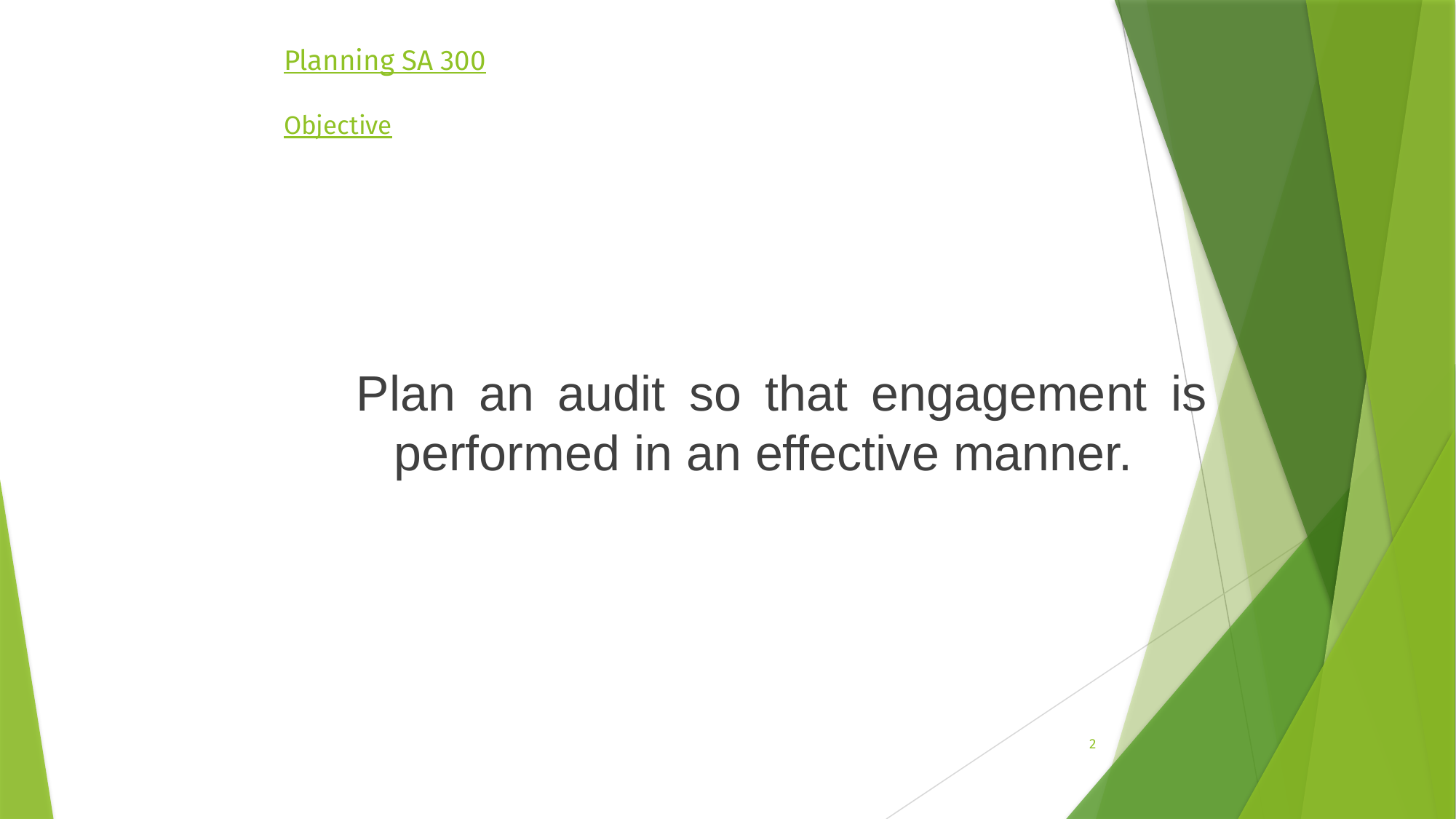

# Planning SA 300 Objective

Plan an audit so that engagement is performed in an effective manner.
2